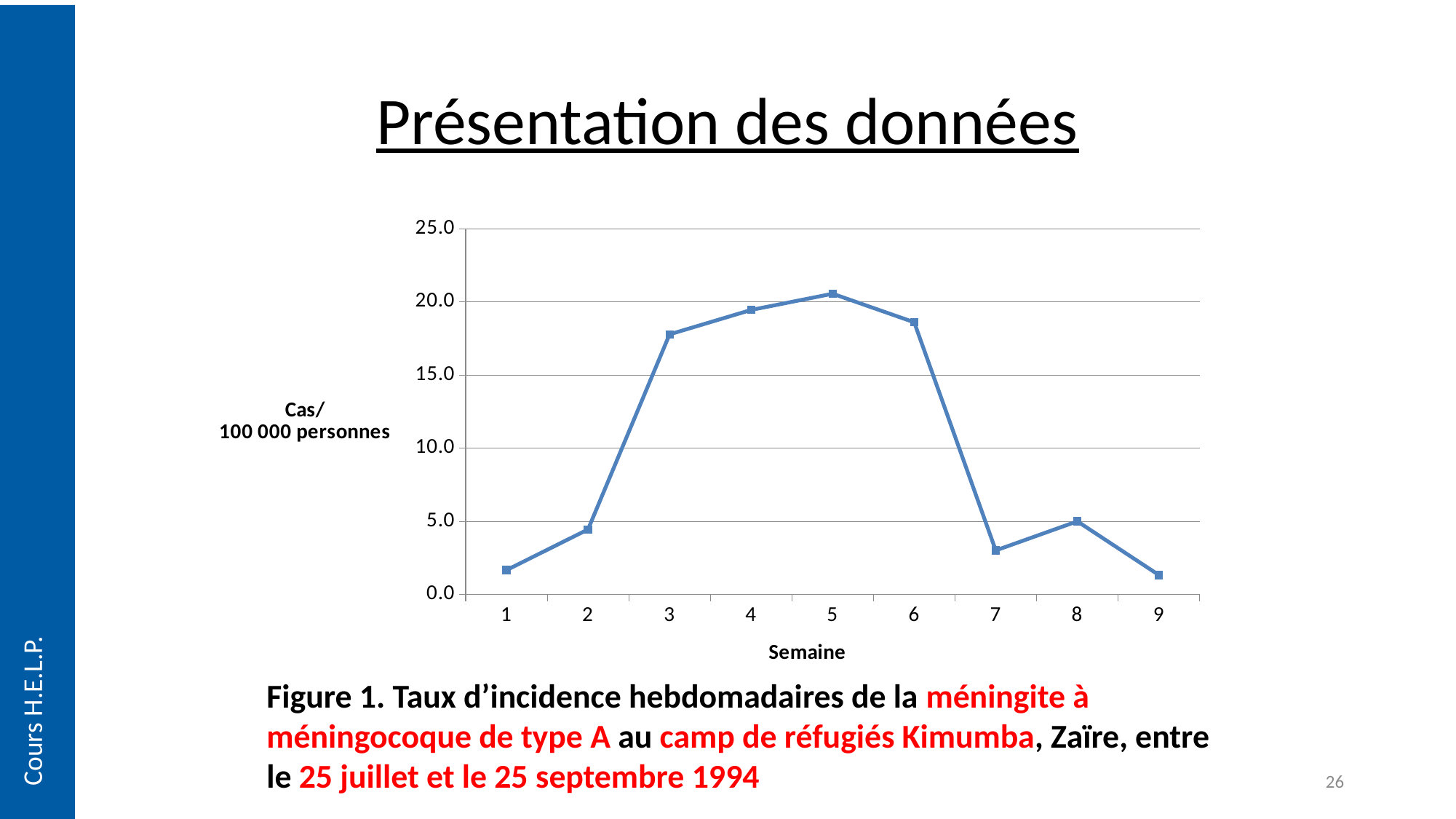

# Présentation des données

### Chart

| Category |  |
|---|---|
| 1 | 1.666666666666667 |
| 2 | 4.444444444444444 |
| 3 | 17.77777777777778 |
| 4 | 19.44444444444444 |
| 5 | 20.55555555555556 |
| 6 | 18.6046511627907 |
| 7 | 3.012048192771076 |
| 8 | 5.0 |
| 9 | 1.333333333333333 |
Cours H.E.L.P.
Figure 1. Taux d’incidence hebdomadaires de la méningite à méningocoque de type A au camp de réfugiés Kimumba, Zaïre, entre le 25 juillet et le 25 septembre 1994

26